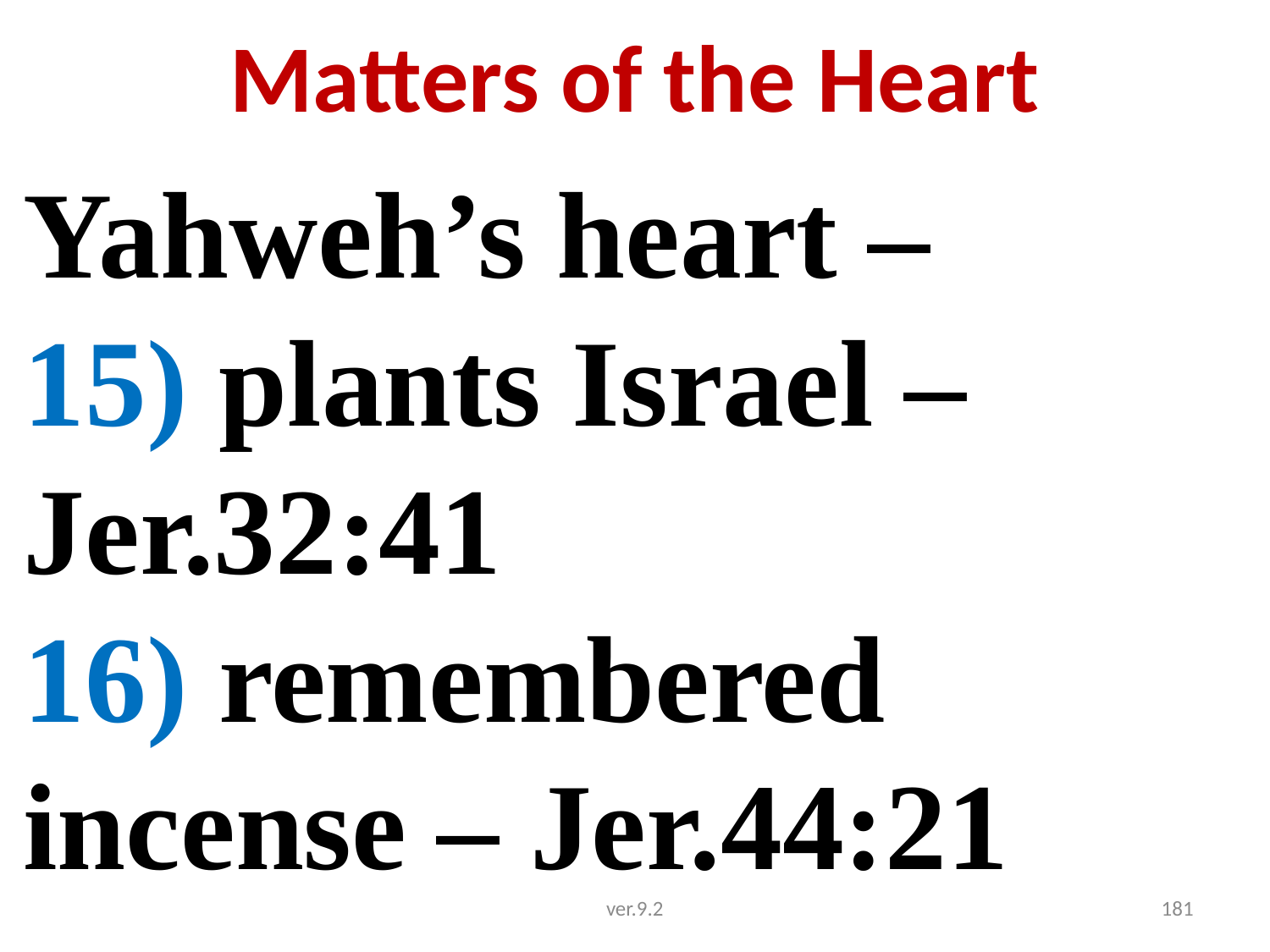

# Matters of the Heart
Yahweh’s heart –
15) plants Israel – Jer.32:41
16) remembered incense – Jer.44:21
ver.9.2
181